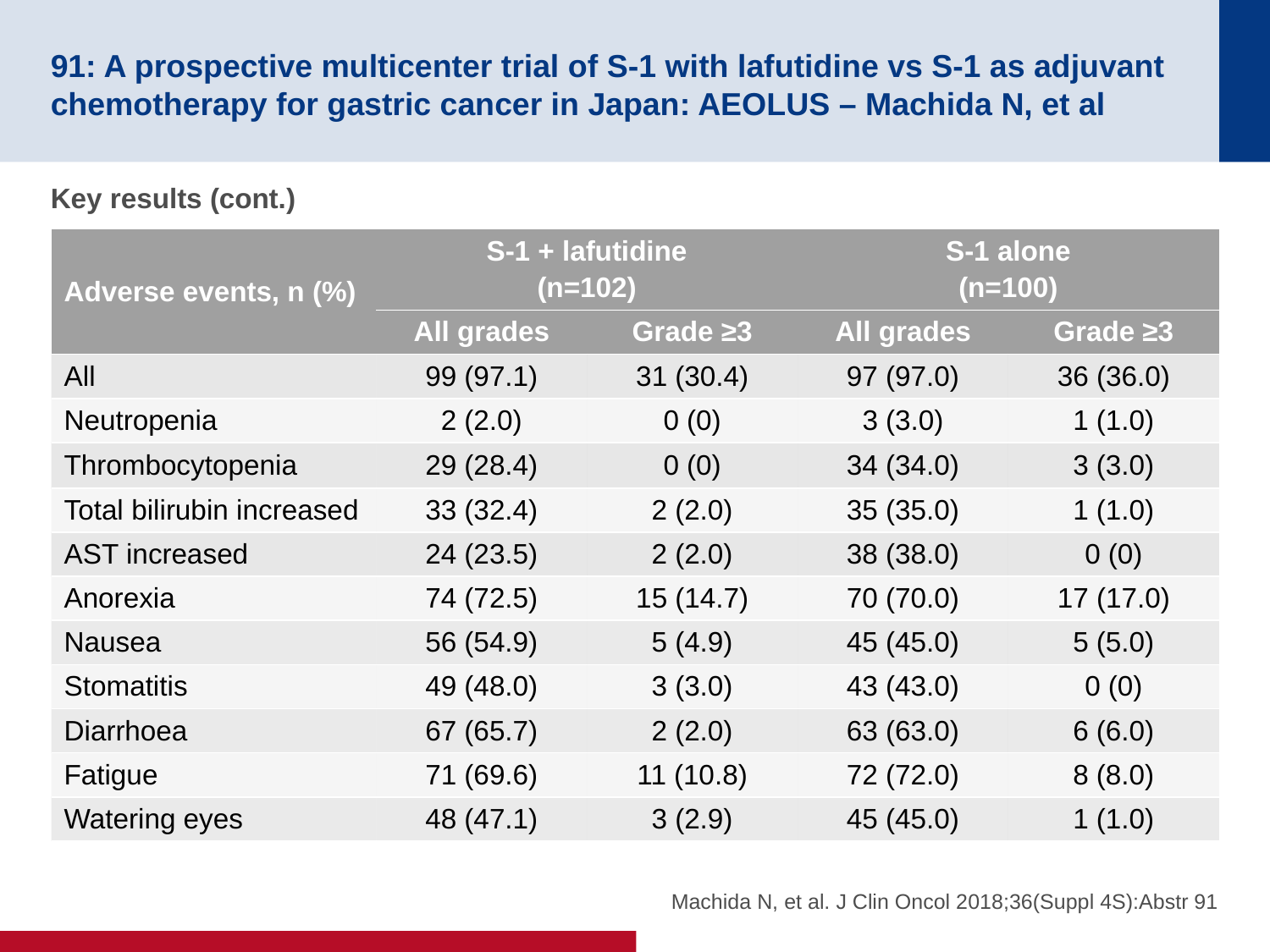

# 91: A prospective multicenter trial of S-1 with lafutidine vs S-1 as adjuvant chemotherapy for gastric cancer in Japan: AEOLUS – Machida N, et al
Key results (cont.)

| Adverse events, n (%) | S-1 + lafutidine (n=102) |  | S-1 alone (n=100) |  |
| --- | --- | --- | --- | --- |
|  | All grades | Grade ≥3 | All grades | Grade ≥3 |
| All | 99 (97.1) | 31 (30.4) | 97 (97.0) | 36 (36.0) |
| Neutropenia | 2 (2.0) | 0 (0) | 3 (3.0) | 1 (1.0) |
| Thrombocytopenia | 29 (28.4) | 0 (0) | 34 (34.0) | 3 (3.0) |
| Total bilirubin increased | 33 (32.4) | 2 (2.0) | 35 (35.0) | 1 (1.0) |
| AST increased | 24 (23.5) | 2 (2.0) | 38 (38.0) | 0 (0) |
| Anorexia | 74 (72.5) | 15 (14.7) | 70 (70.0) | 17 (17.0) |
| Nausea | 56 (54.9) | 5 (4.9) | 45 (45.0) | 5 (5.0) |
| Stomatitis | 49 (48.0) | 3 (3.0) | 43 (43.0) | 0 (0) |
| Diarrhoea | 67 (65.7) | 2 (2.0) | 63 (63.0) | 6 (6.0) |
| Fatigue | 71 (69.6) | 11 (10.8) | 72 (72.0) | 8 (8.0) |
| Watering eyes | 48 (47.1) | 3 (2.9) | 45 (45.0) | 1 (1.0) |
Machida N, et al. J Clin Oncol 2018;36(Suppl 4S):Abstr 91